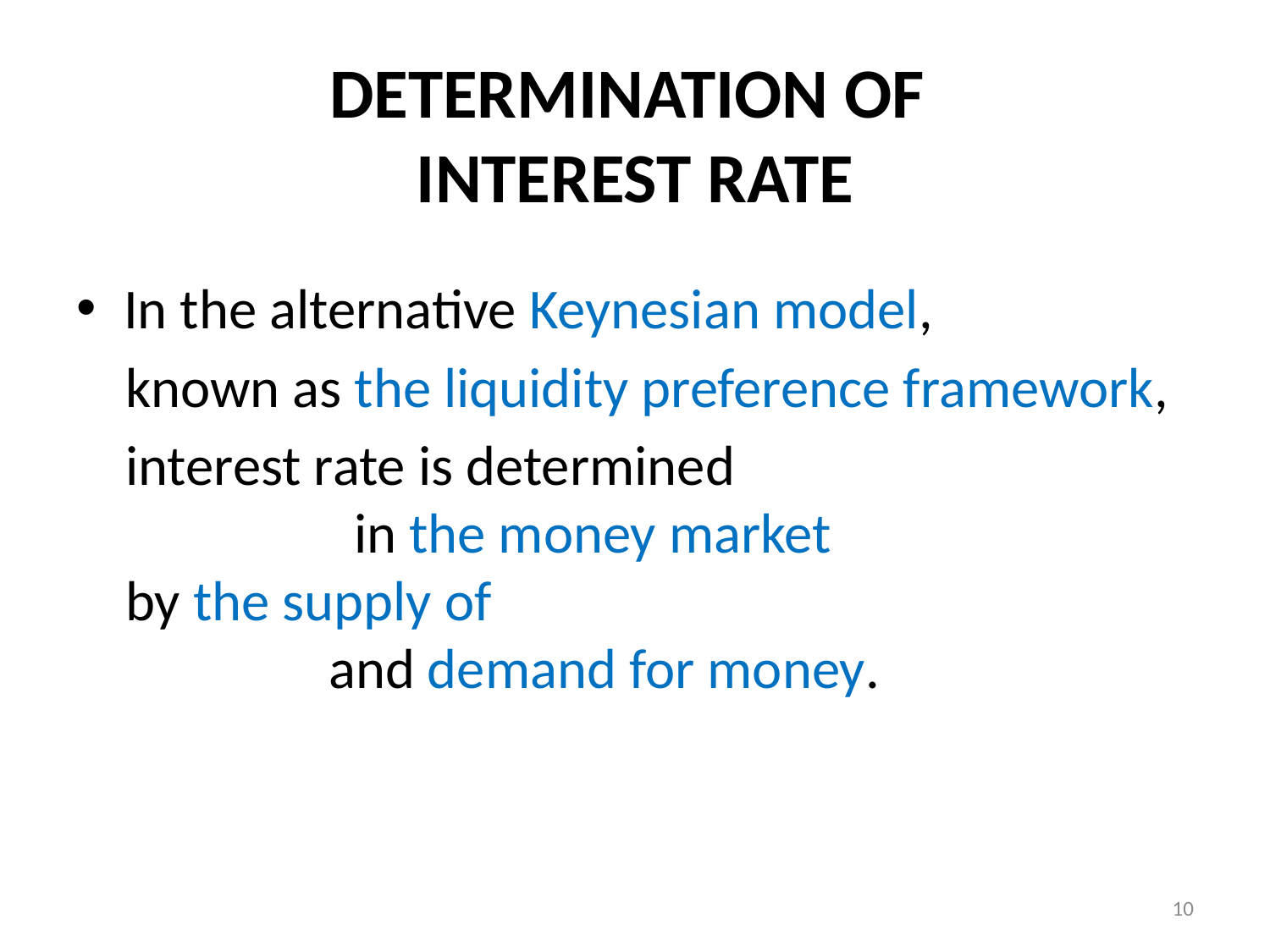

# DETERMINATION OF INTEREST RATE
In the alternative Keynesian model,
known as the liquidity preference framework,
interest rate is determined                                                       in the money market
by the supply of                                                                        and demand for money.

10